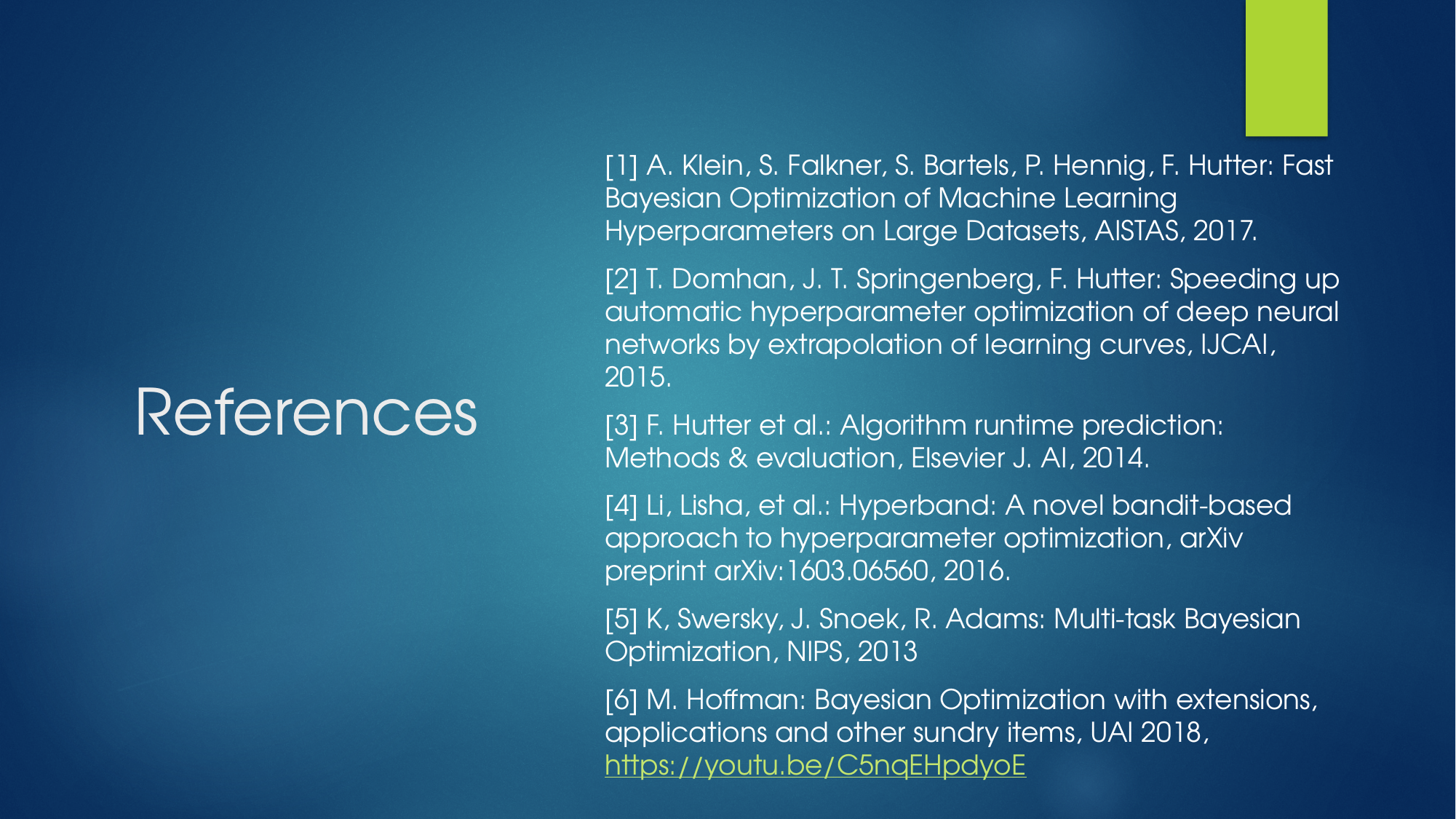

# References
[1] A. Klein, S. Falkner, S. Bartels, P. Hennig, F. Hutter: Fast Bayesian Optimization of Machine Learning Hyperparameters on Large Datasets, AISTAS, 2017.
[2] T. Domhan, J. T. Springenberg, F. Hutter: Speeding up automatic hyperparameter optimization of deep neural networks by extrapolation of learning curves, IJCAI, 2015.
[3] F. Hutter et al.: Algorithm runtime prediction: Methods & evaluation, Elsevier J. AI, 2014.
[4] Li, Lisha, et al.: Hyperband: A novel bandit-based approach to hyperparameter optimization, arXiv preprint arXiv:1603.06560, 2016.
[5] K, Swersky, J. Snoek, R. Adams: Multi-task Bayesian Optimization, NIPS, 2013
[6] M. Hoffman: Bayesian Optimization with extensions, applications and other sundry items, UAI 2018, https://youtu.be/C5nqEHpdyoE